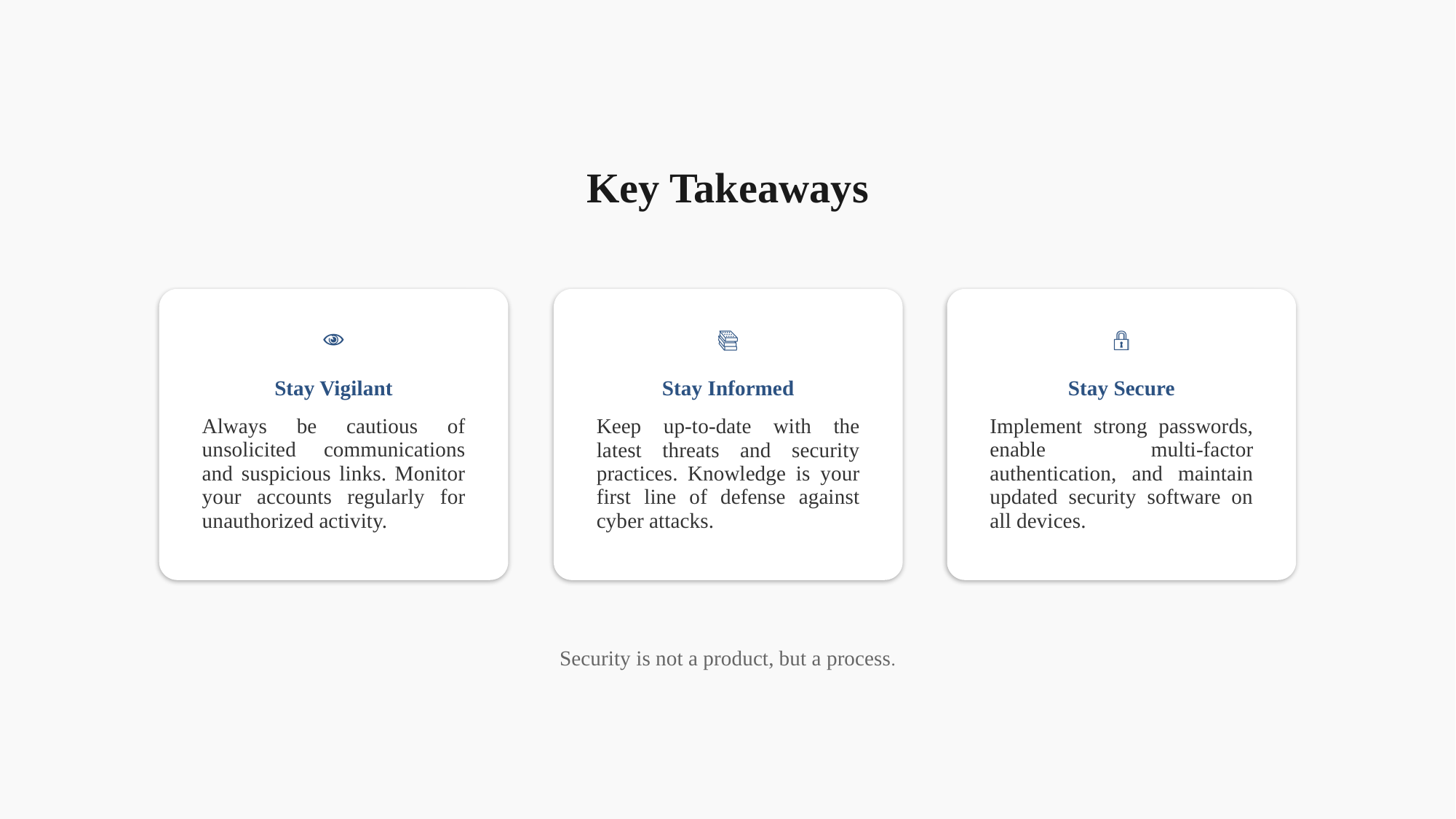

Key Takeaways

👁️
📚
🔒
Stay Vigilant
Stay Informed
Stay Secure
Always be cautious of unsolicited communications and suspicious links. Monitor your accounts regularly for unauthorized activity.
Implement strong passwords, enable multi-factor authentication, and maintain updated security software on all devices.
Keep up-to-date with the latest threats and security practices. Knowledge is your first line of defense against cyber attacks.
Security is not a product, but a process.